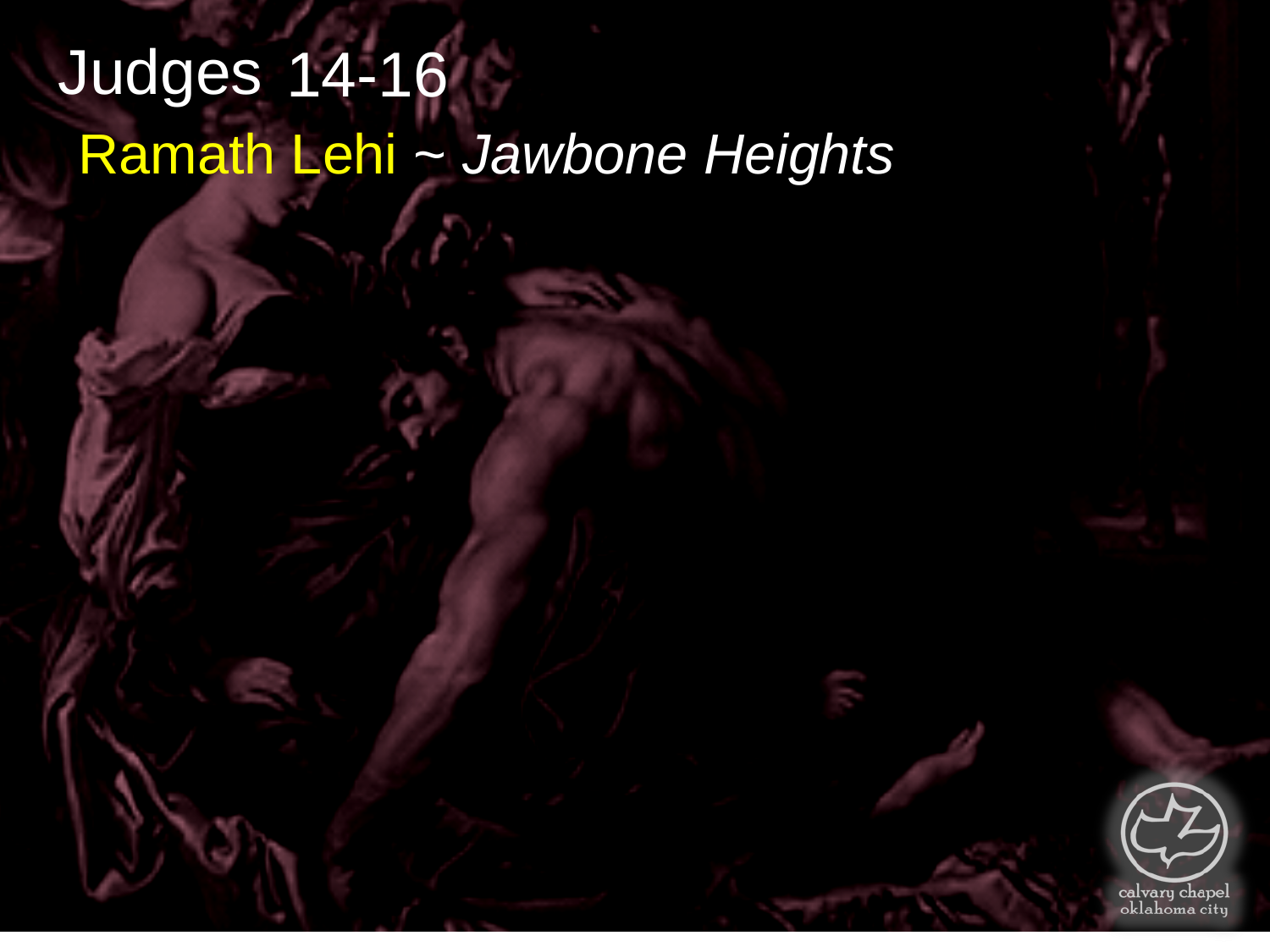

Judges
14-16
Ramath Lehi ~ Jawbone Heights